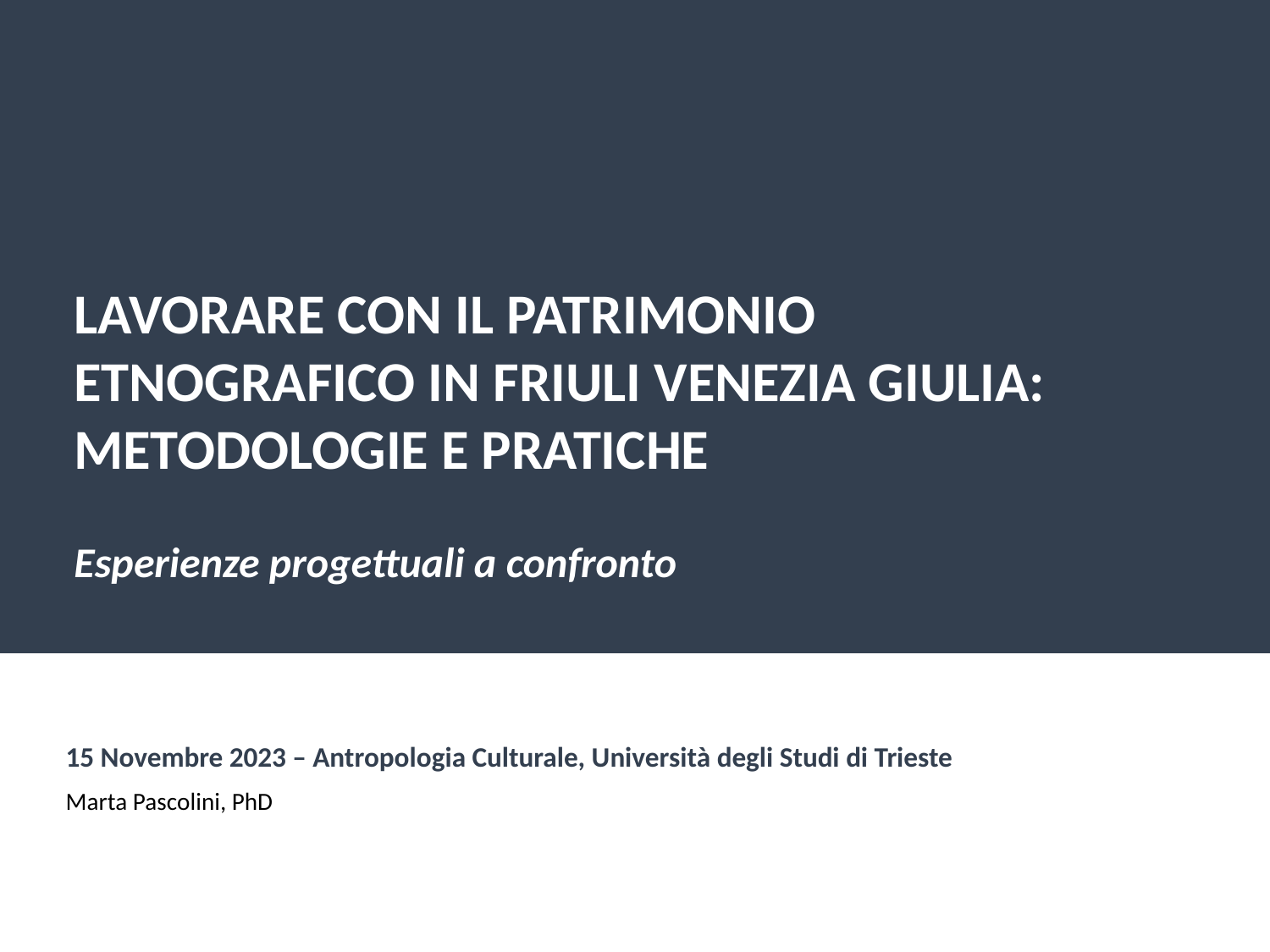

Lavorare con il Patrimonio etnografico in Friuli Venezia giulia:
Metodologie e PRATICHE
Esperienze progettuali a confronto
15 Novembre 2023 – Antropologia Culturale, Università degli Studi di Trieste
Marta Pascolini, PhD